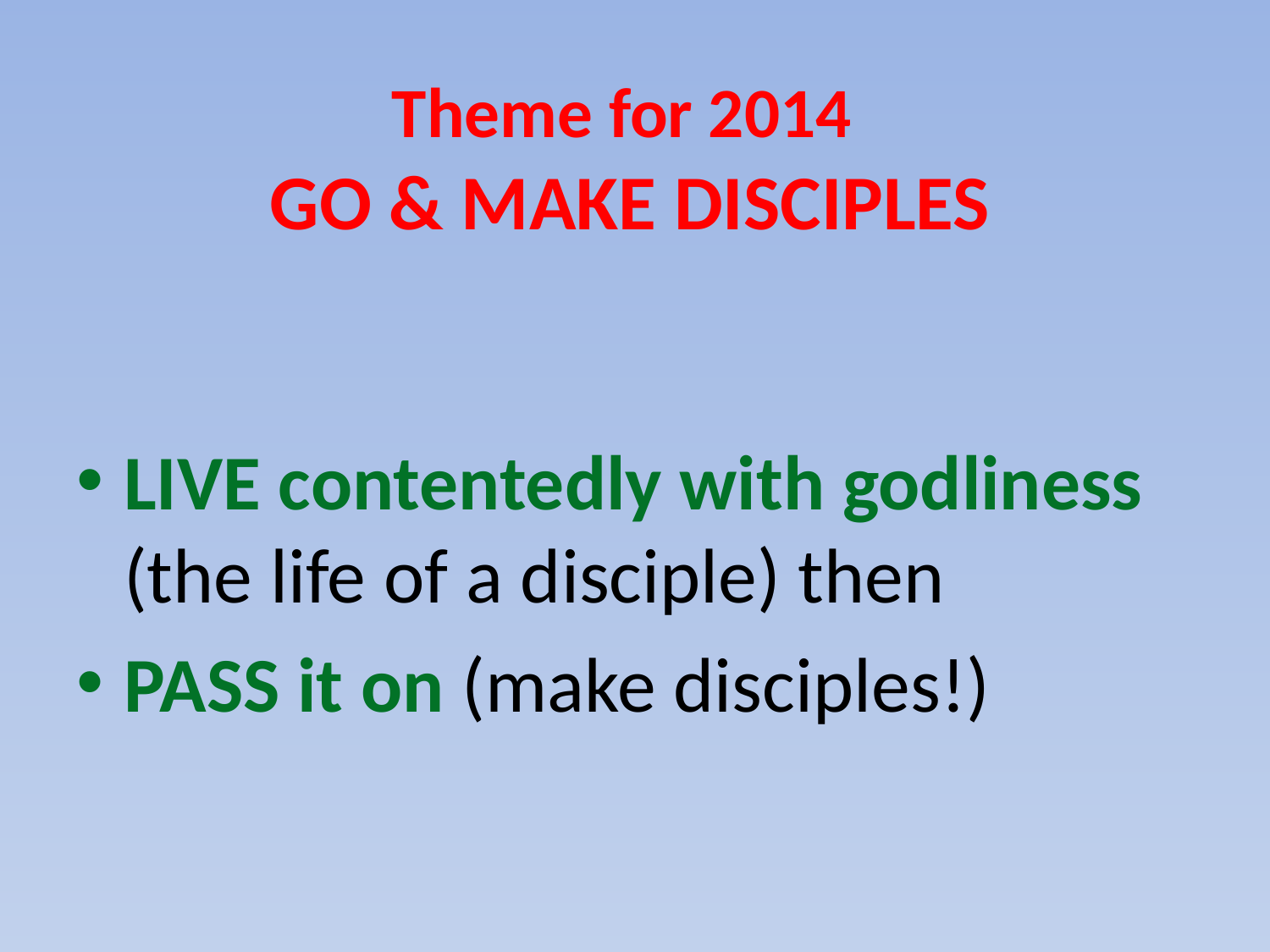

# Theme for 2014 GO & MAKE DISCIPLES
LIVE contentedly with godliness (the life of a disciple) then
PASS it on (make disciples!)